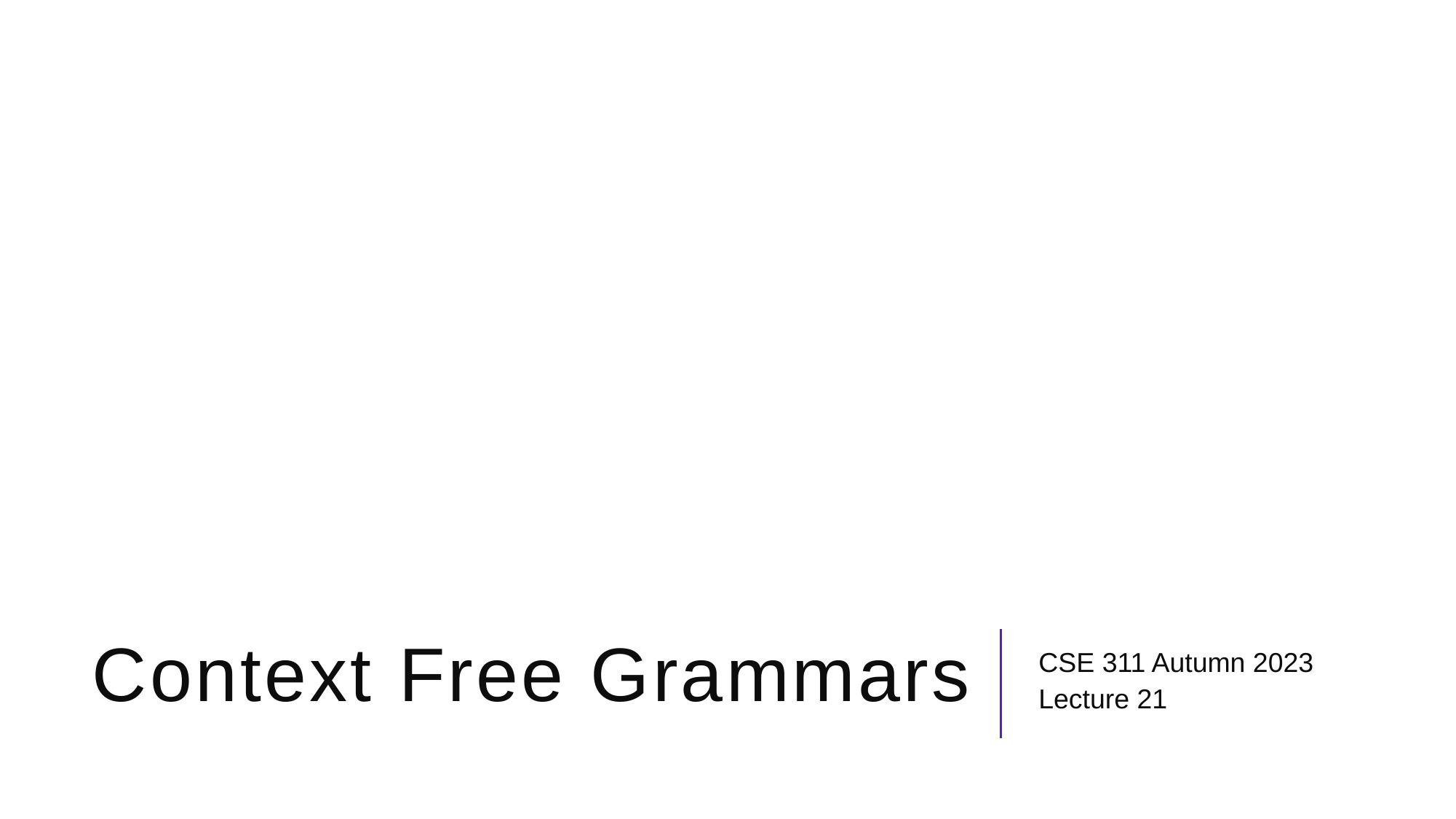

# Context Free Grammars
CSE 311 Autumn 2023
Lecture 21